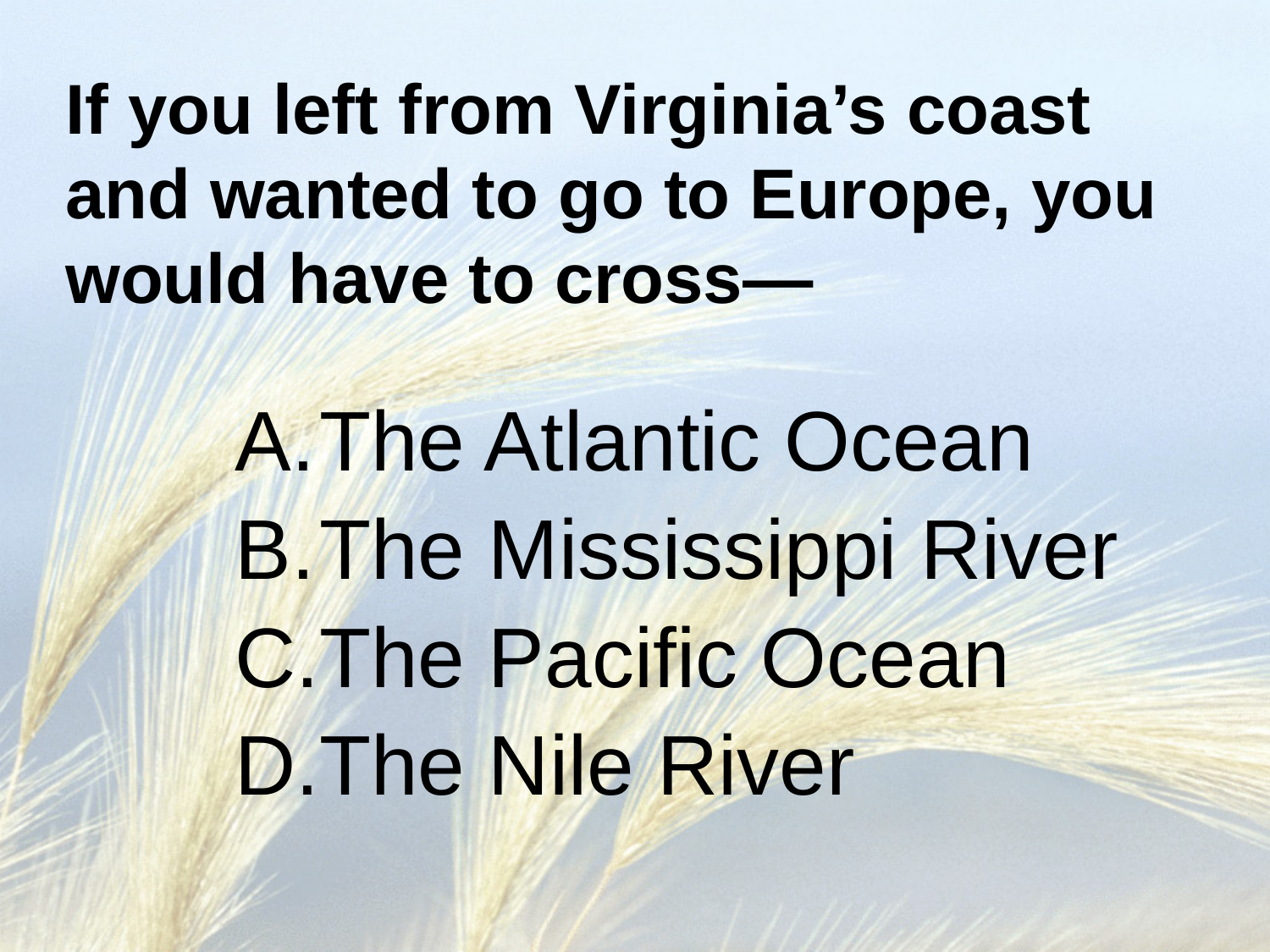

# If you left from Virginia’s coast and wanted to go to Europe, you would have to cross—
The Atlantic Ocean
The Mississippi River
The Pacific Ocean
The Nile River